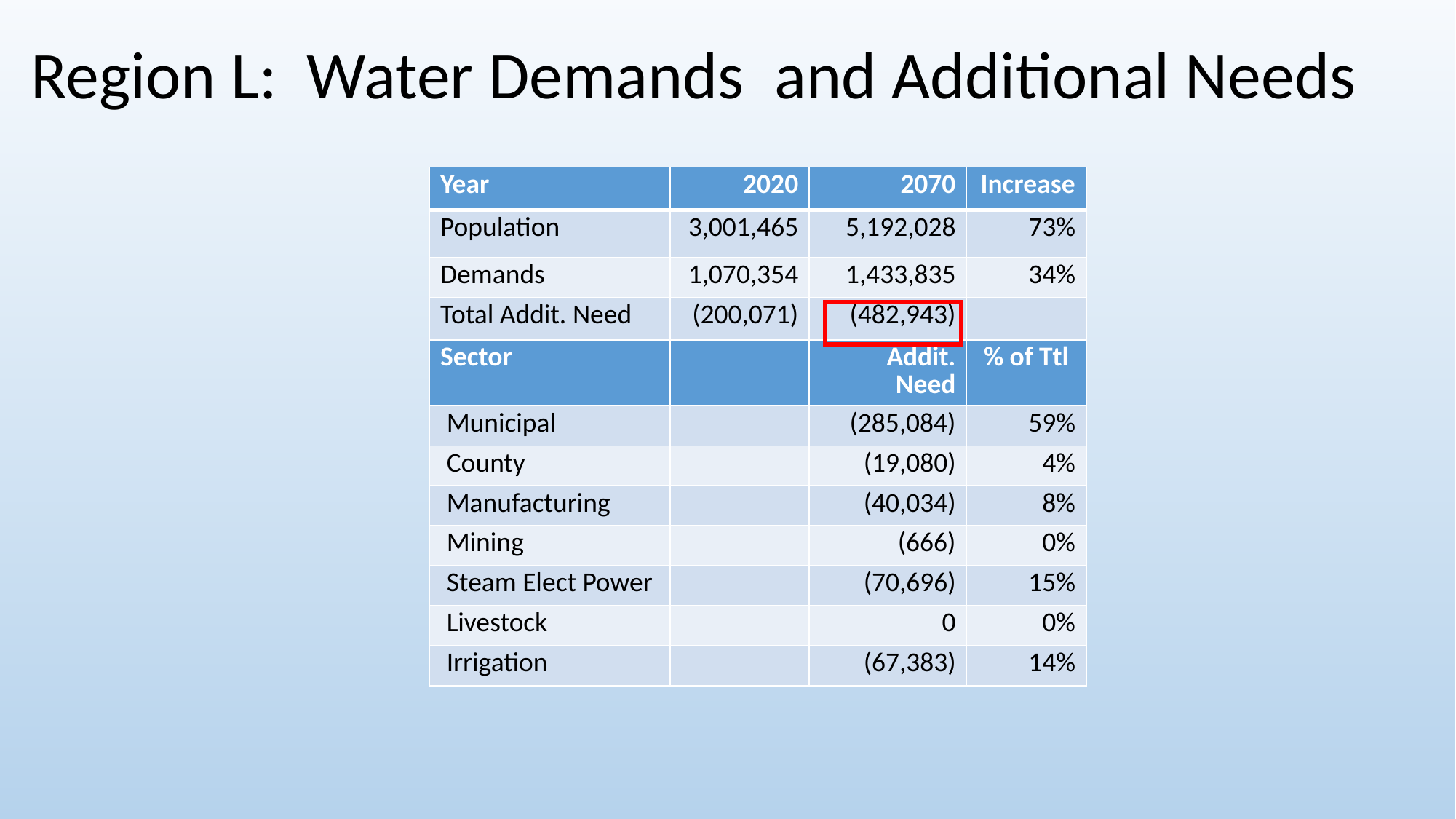

# Region L:  Water Demands  and Additional Needs
| Year | 2020 | 2070 | Increase |
| --- | --- | --- | --- |
| Population | 3,001,465 | 5,192,028 | 73% |
| Demands | 1,070,354 | 1,433,835 | 34% |
| Total Addit. Need | (200,071) | (482,943) |  |
| Sector |  | Addit. Need | % of Ttl |
| Municipal |  | (285,084) | 59% |
| County |  | (19,080) | 4% |
| Manufacturing |  | (40,034) | 8% |
| Mining |  | (666) | 0% |
| Steam Elect Power |  | (70,696) | 15% |
| Livestock |  | 0 | 0% |
| Irrigation |  | (67,383) | 14% |